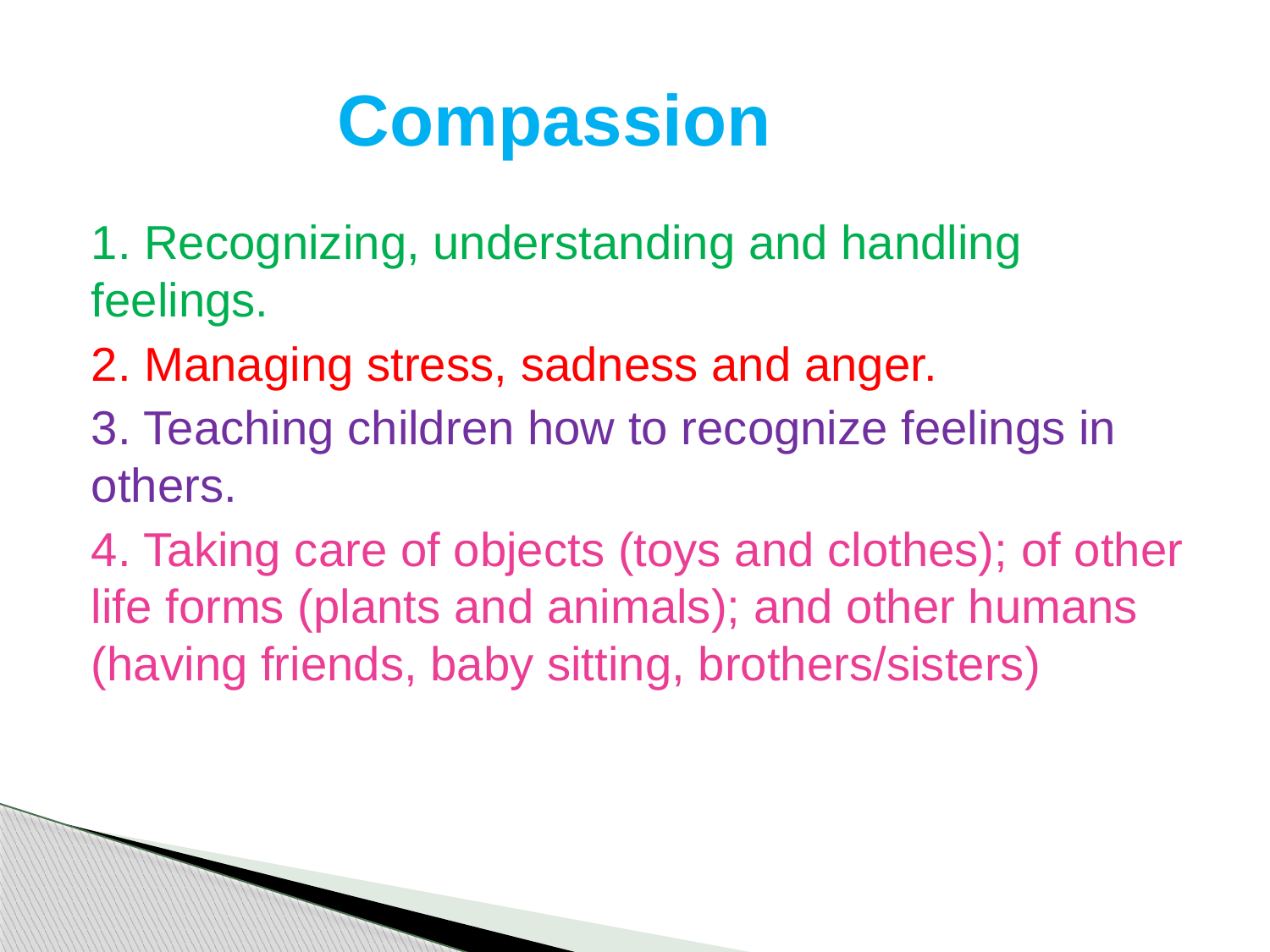

# Compassion
1. Recognizing, understanding and handling feelings.
2. Managing stress, sadness and anger.
3. Teaching children how to recognize feelings in others.
4. Taking care of objects (toys and clothes); of other life forms (plants and animals); and other humans (having friends, baby sitting, brothers/sisters)